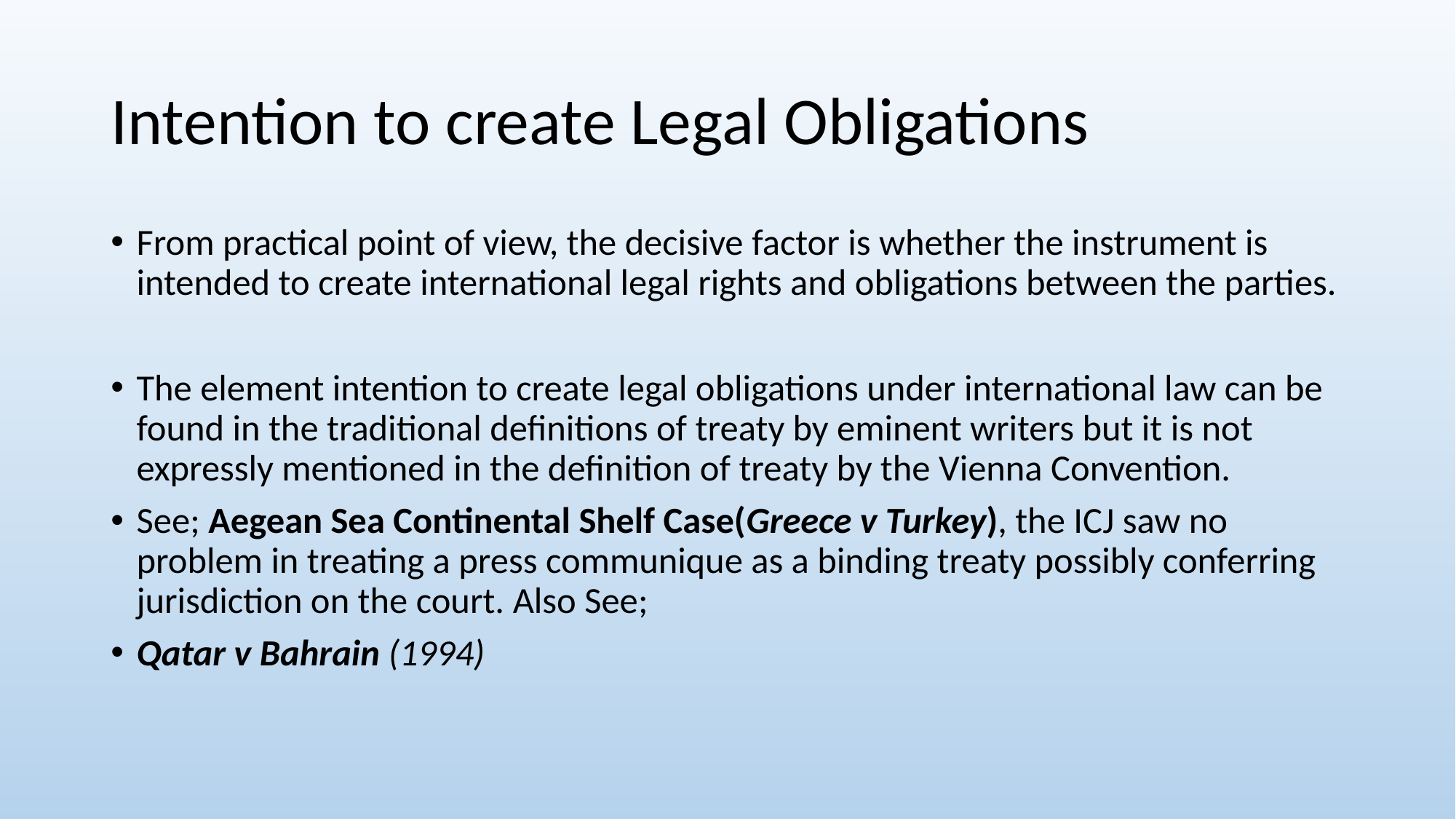

# Intention to create Legal Obligations
From practical point of view, the decisive factor is whether the instrument is intended to create international legal rights and obligations between the parties.

The element intention to create legal obligations under international law can be found in the traditional definitions of treaty by eminent writers but it is not expressly mentioned in the definition of treaty by the Vienna Convention.
See; Aegean Sea Continental Shelf Case(Greece v Turkey), the ICJ saw no problem in treating a press communique as a binding treaty possibly conferring jurisdiction on the court. Also See;
Qatar v Bahrain (1994)